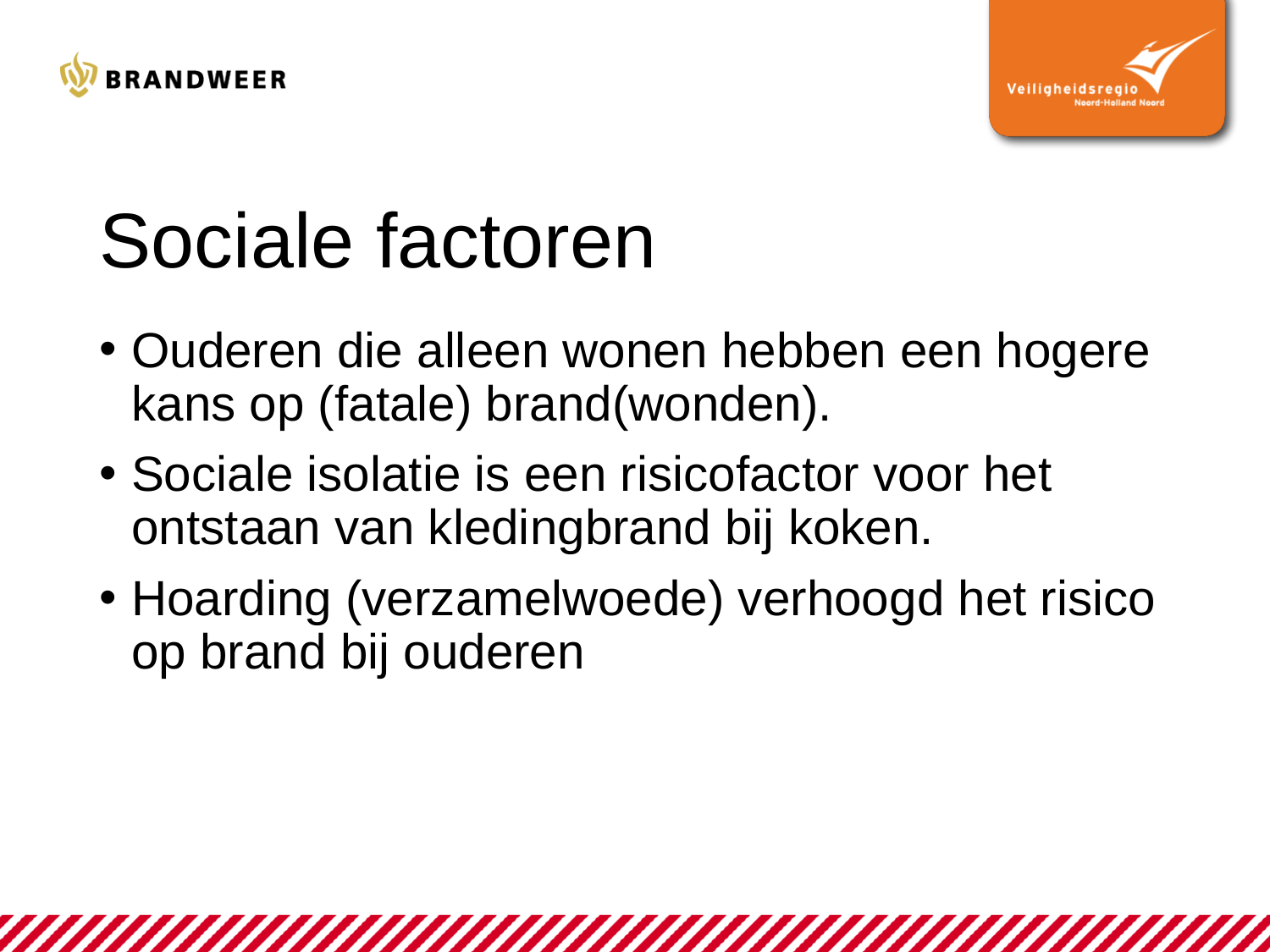

# Sociale factoren
Ouderen die alleen wonen hebben een hogere kans op (fatale) brand(wonden).
Sociale isolatie is een risicofactor voor het ontstaan van kledingbrand bij koken.
Hoarding (verzamelwoede) verhoogd het risico op brand bij ouderen